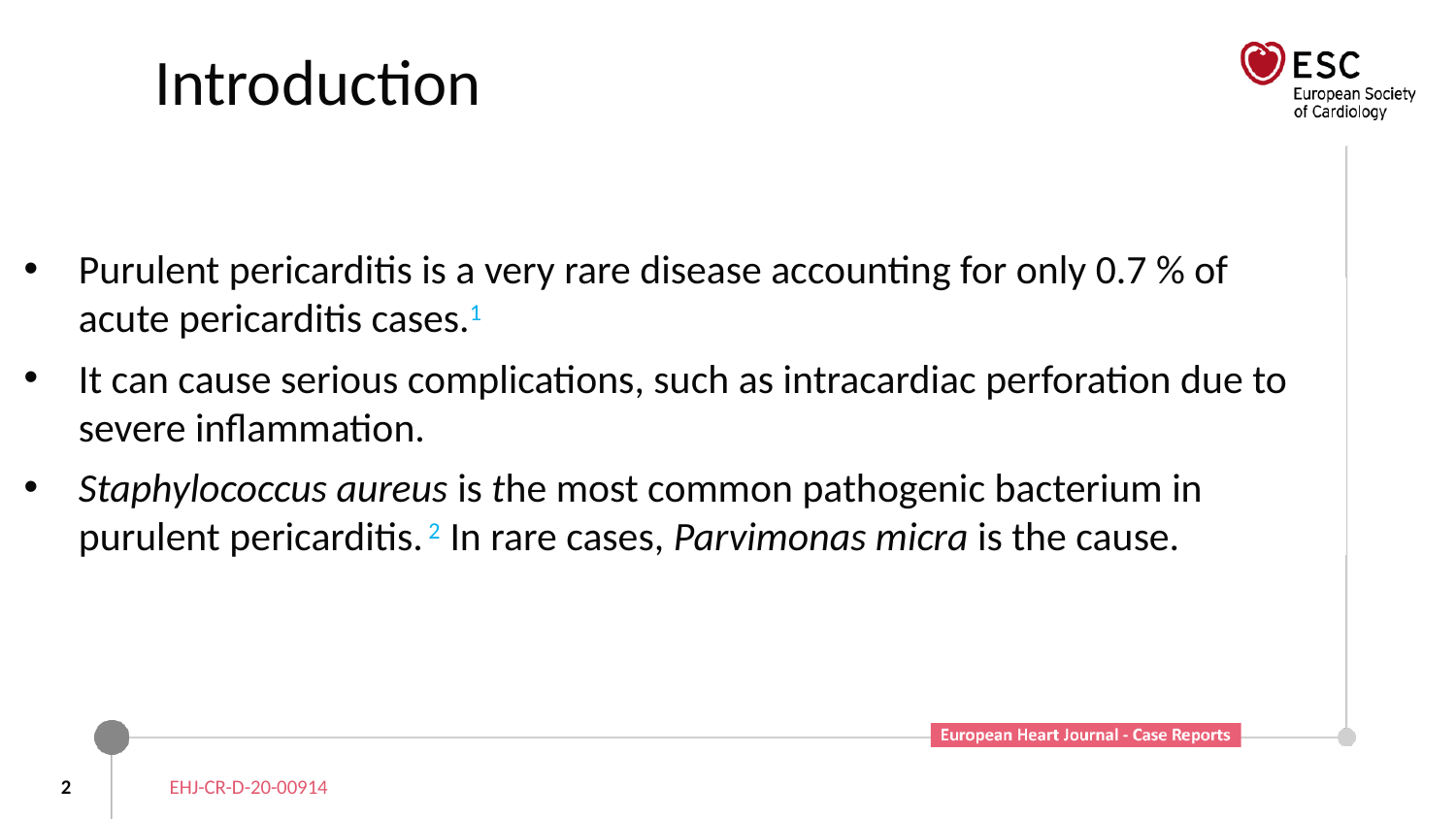

# Introduction
Purulent pericarditis is a very rare disease accounting for only 0.7 % of acute pericarditis cases.1
It can cause serious complications, such as intracardiac perforation due to  severe inflammation.
Staphylococcus aureus is the most common pathogenic bacterium in purulent pericarditis. 2 In rare cases, Parvimonas micra is the cause.
2
EHJ-CR-D-20-00914